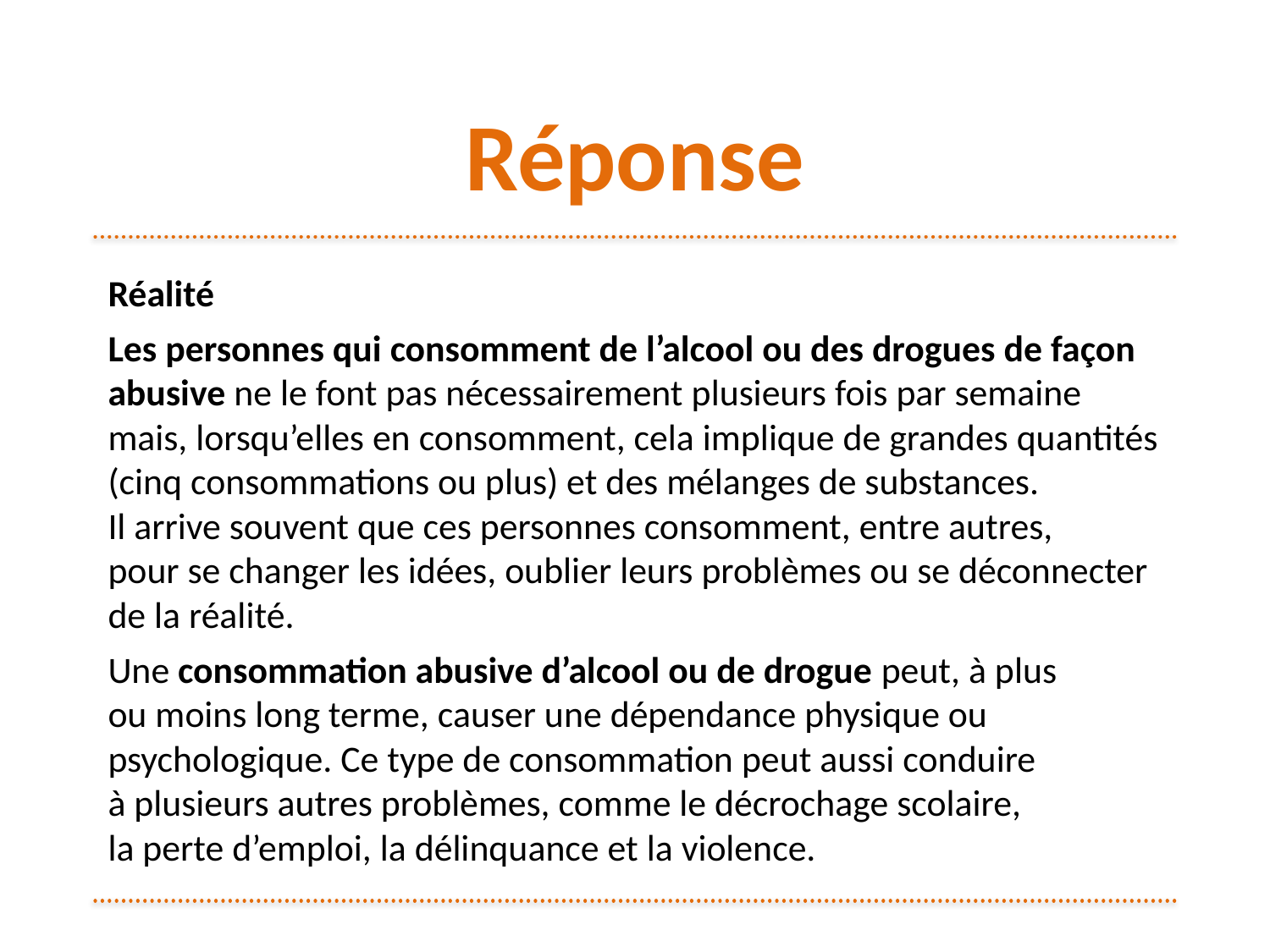

# Réponse
Réalité
Les personnes qui consomment de l’alcool ou des drogues de façon abusive ne le font pas nécessairement plusieurs fois par semaine mais, lorsqu’elles en consomment, cela implique de grandes quantités (cinq consommations ou plus) et des mélanges de substances.
Il arrive souvent que ces personnes consomment, entre autres,
pour se changer les idées, oublier leurs problèmes ou se déconnecter de la réalité.
Une consommation abusive d’alcool ou de drogue peut, à plus
ou moins long terme, causer une dépendance physique ou psychologique. Ce type de consommation peut aussi conduire
à plusieurs autres problèmes, comme le décrochage scolaire,
la perte d’emploi, la délinquance et la violence.